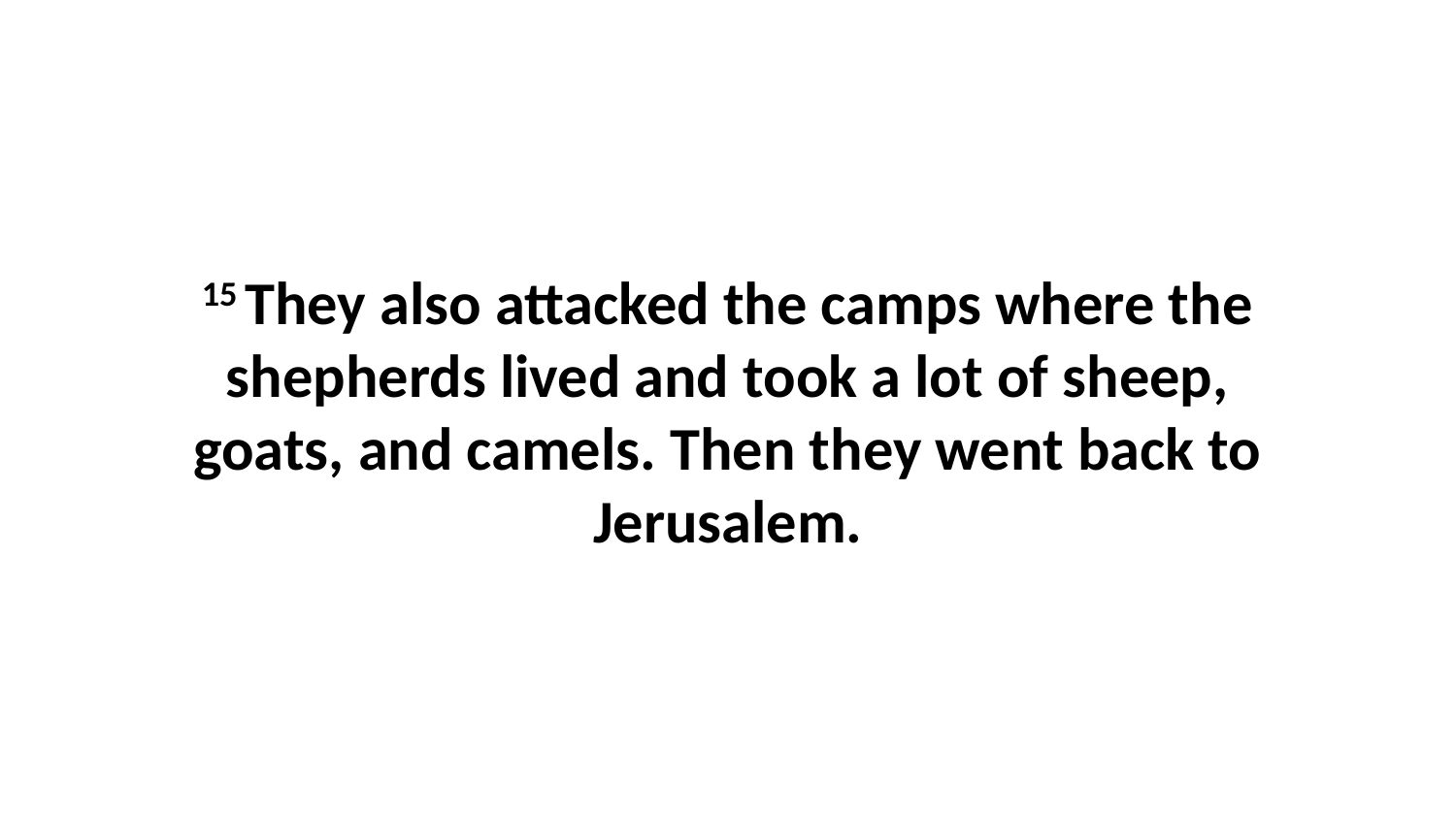

15 They also attacked the camps where the shepherds lived and took a lot of sheep, goats, and camels. Then they went back to Jerusalem.